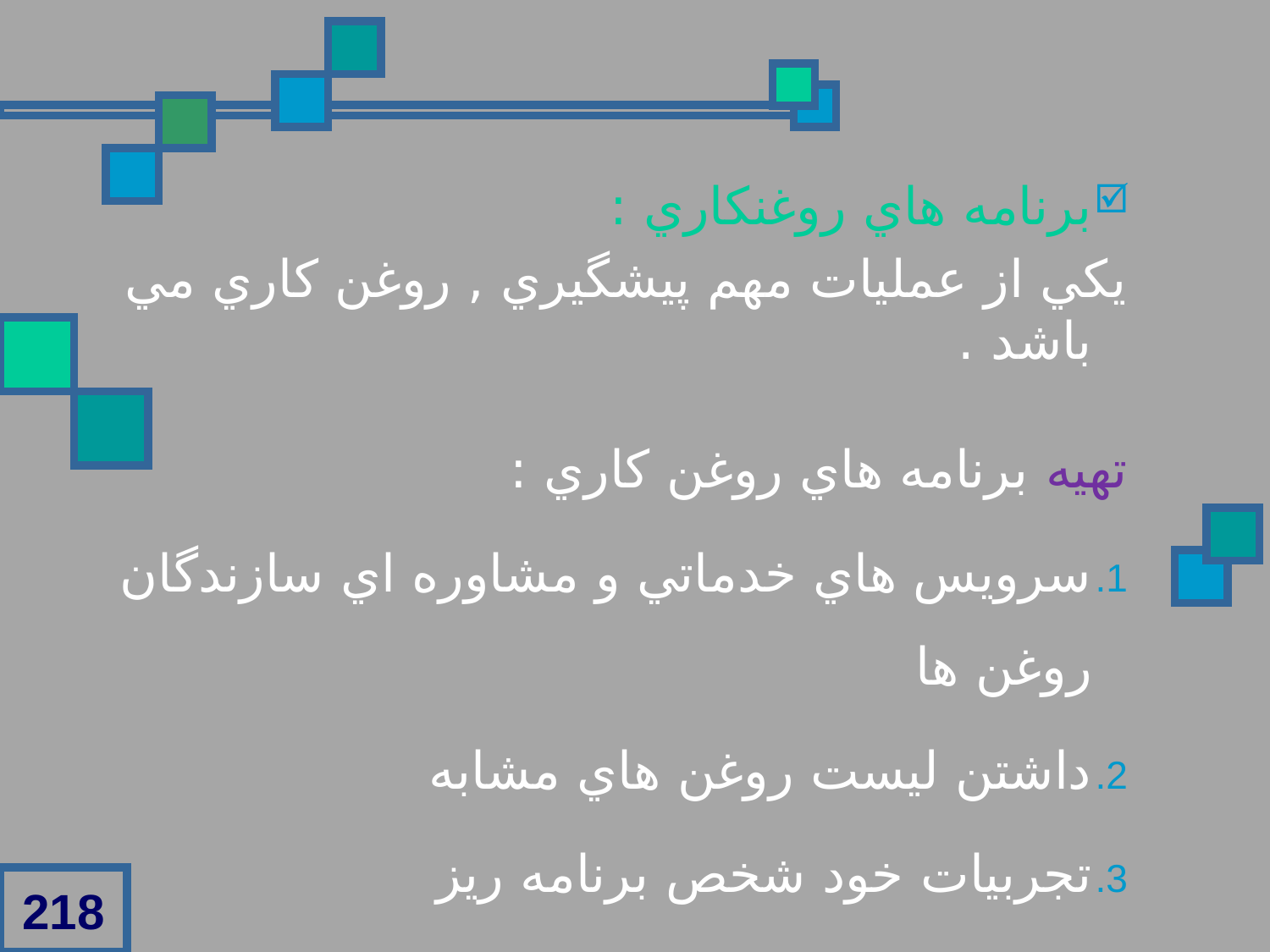

برنامه هاي روغنکاري :
يکي از عمليات مهم پيشگيري , روغن کاري مي باشد .

تهيه برنامه هاي روغن کاري :
سرويس هاي خدماتي و مشاوره اي سازندگان روغن ها
داشتن ليست روغن هاي مشابه
تجربيات خود شخص برنامه ريز
218